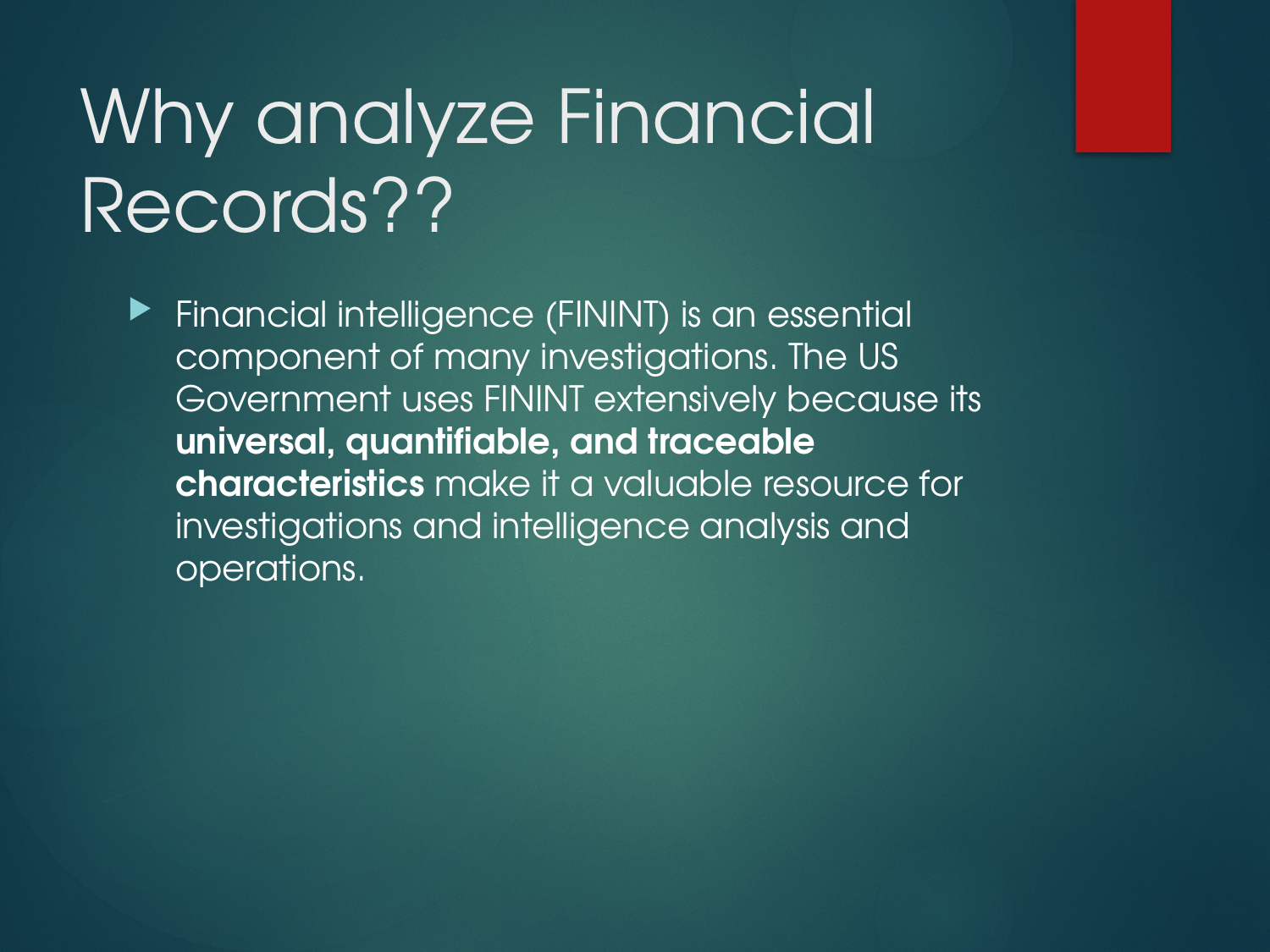

# Why analyze Financial Records??
Financial intelligence (FININT) is an essential component of many investigations. The US Government uses FININT extensively because its universal, quantifiable, and traceable characteristics make it a valuable resource for investigations and intelligence analysis and operations.